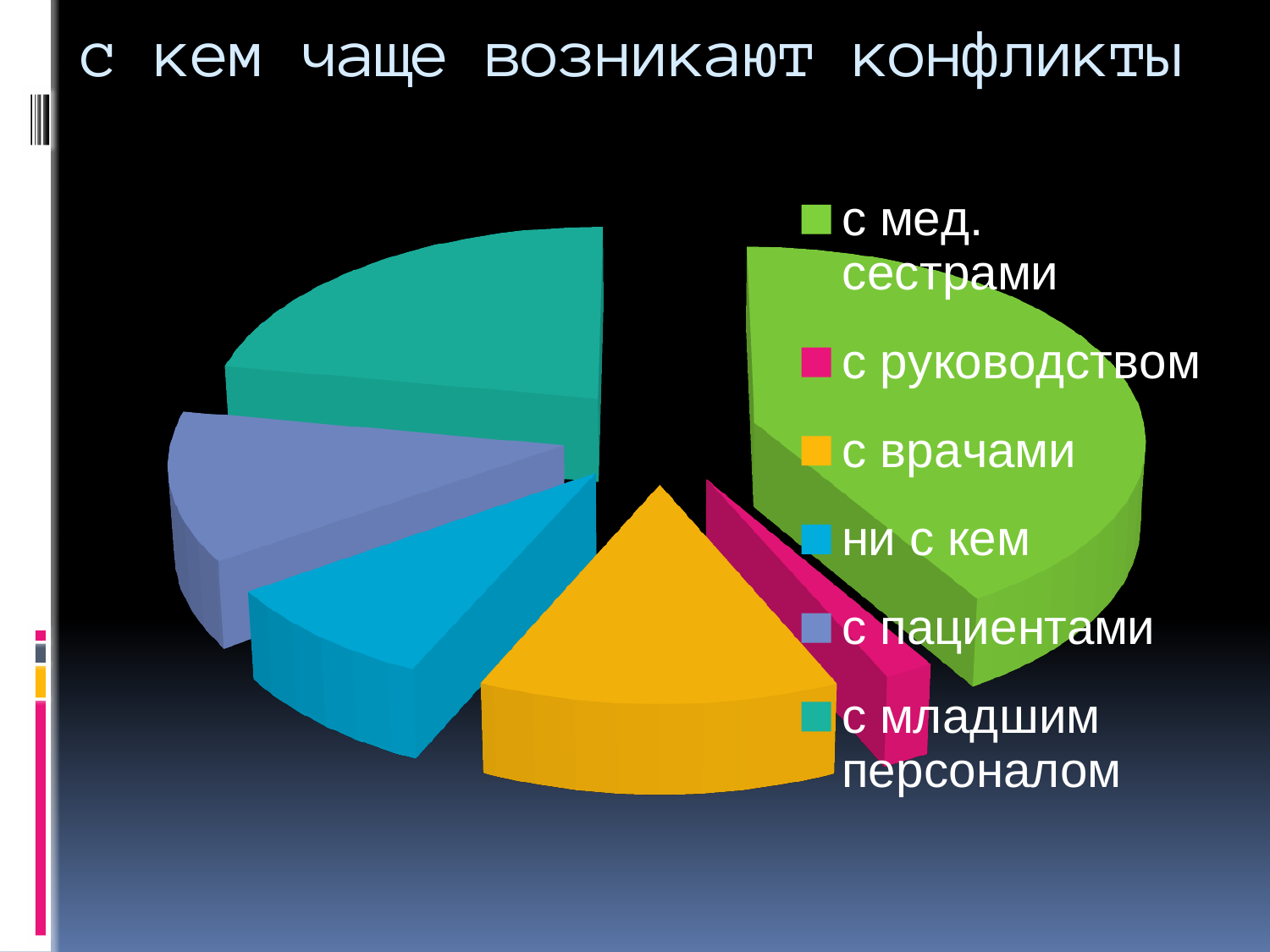

# с кем чаще возникают конфликты

[unsupported chart]